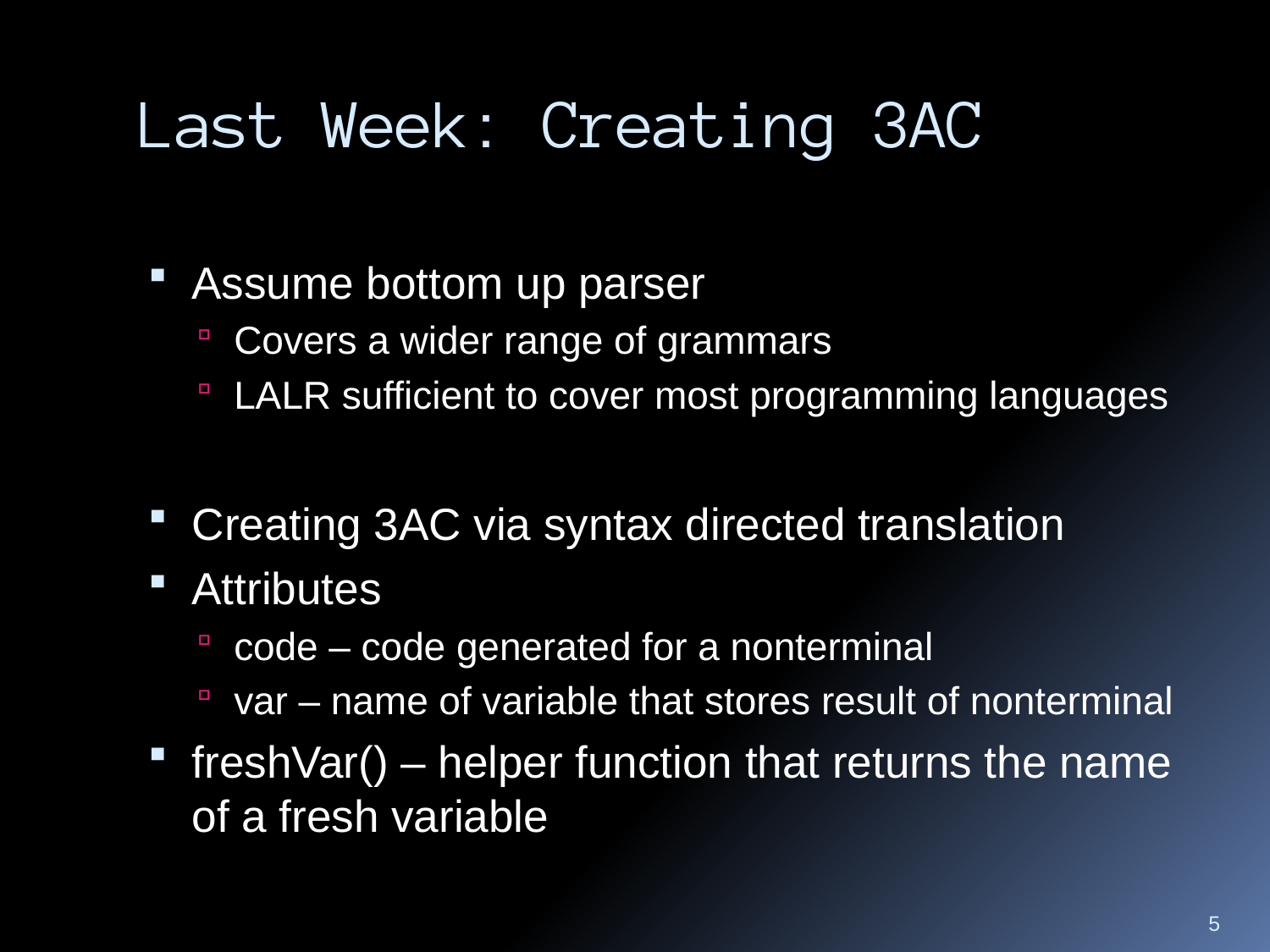

# Last Week: Creating 3AC
Assume bottom up parser
Covers a wider range of grammars
LALR sufficient to cover most programming languages

Creating 3AC via syntax directed translation
Attributes
code – code generated for a nonterminal
var – name of variable that stores result of nonterminal
freshVar() – helper function that returns the name of a fresh variable
5